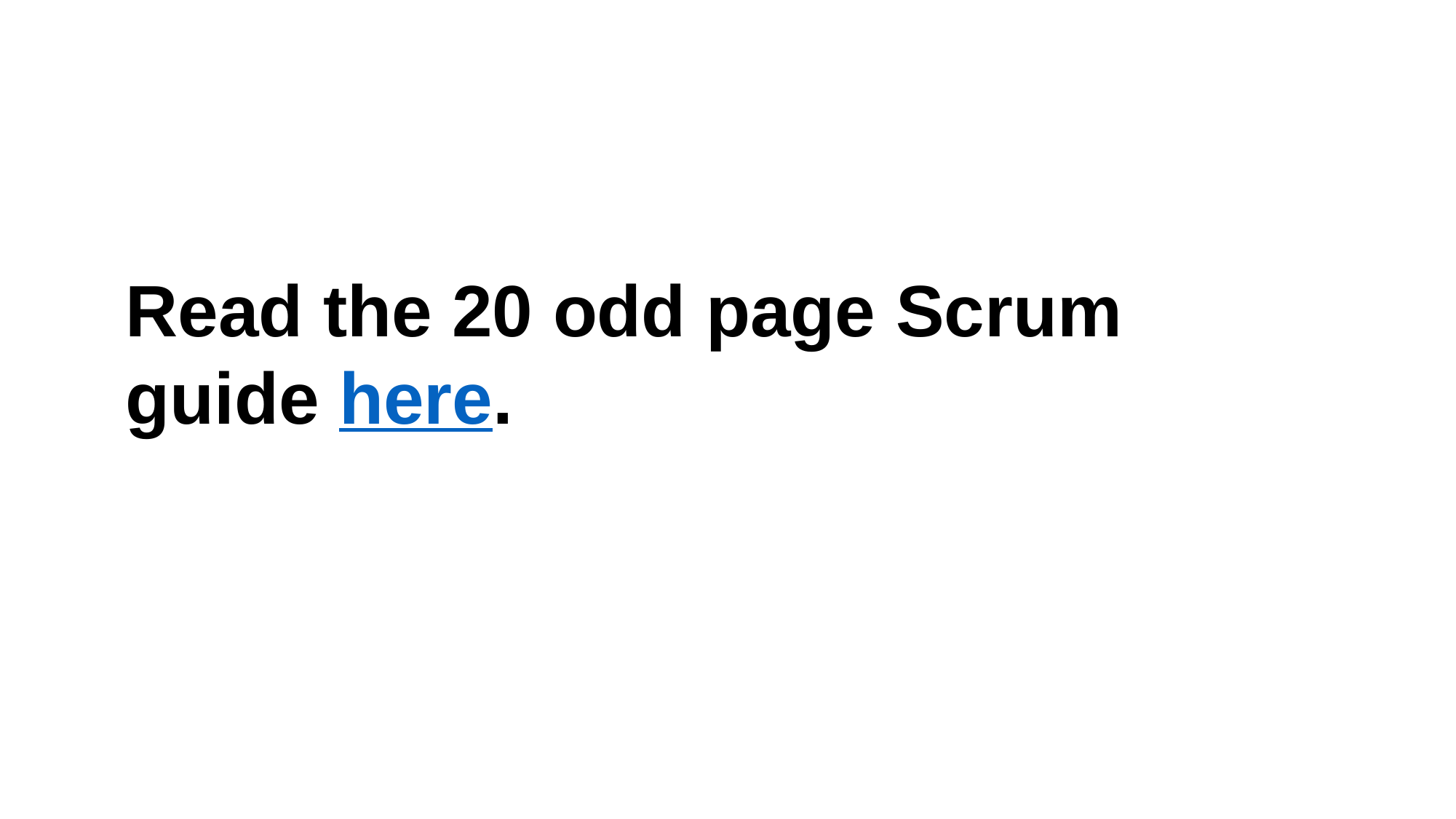

Read the 20 odd page Scrum guide here.